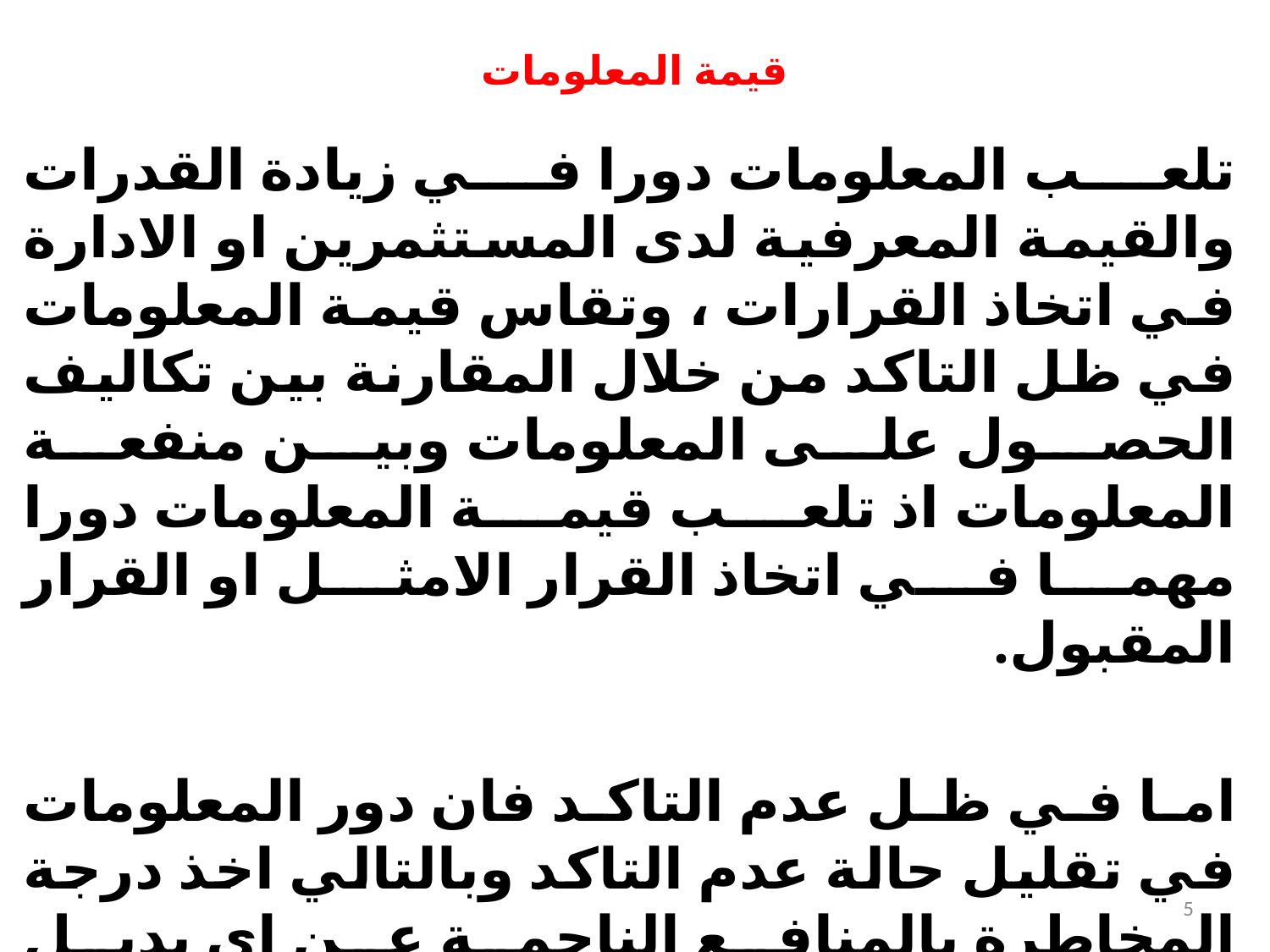

# قيمة المعلومات
تلعب المعلومات دورا في زيادة القدرات والقيمة المعرفية لدى المستثمرين او الادارة في اتخاذ القرارات ، وتقاس قيمة المعلومات في ظل التاكد من خلال المقارنة بين تكاليف الحصول على المعلومات وبين منفعة المعلومات اذ تلعب قيمة المعلومات دورا مهما في اتخاذ القرار الامثل او القرار المقبول.

اما في ظل عدم التاكد فان دور المعلومات في تقليل حالة عدم التاكد وبالتالي اخذ درجة المخاطرة بالمنافع الناجمة عن اي بديل مضروبا باحتمالية تحقق البديل.

5